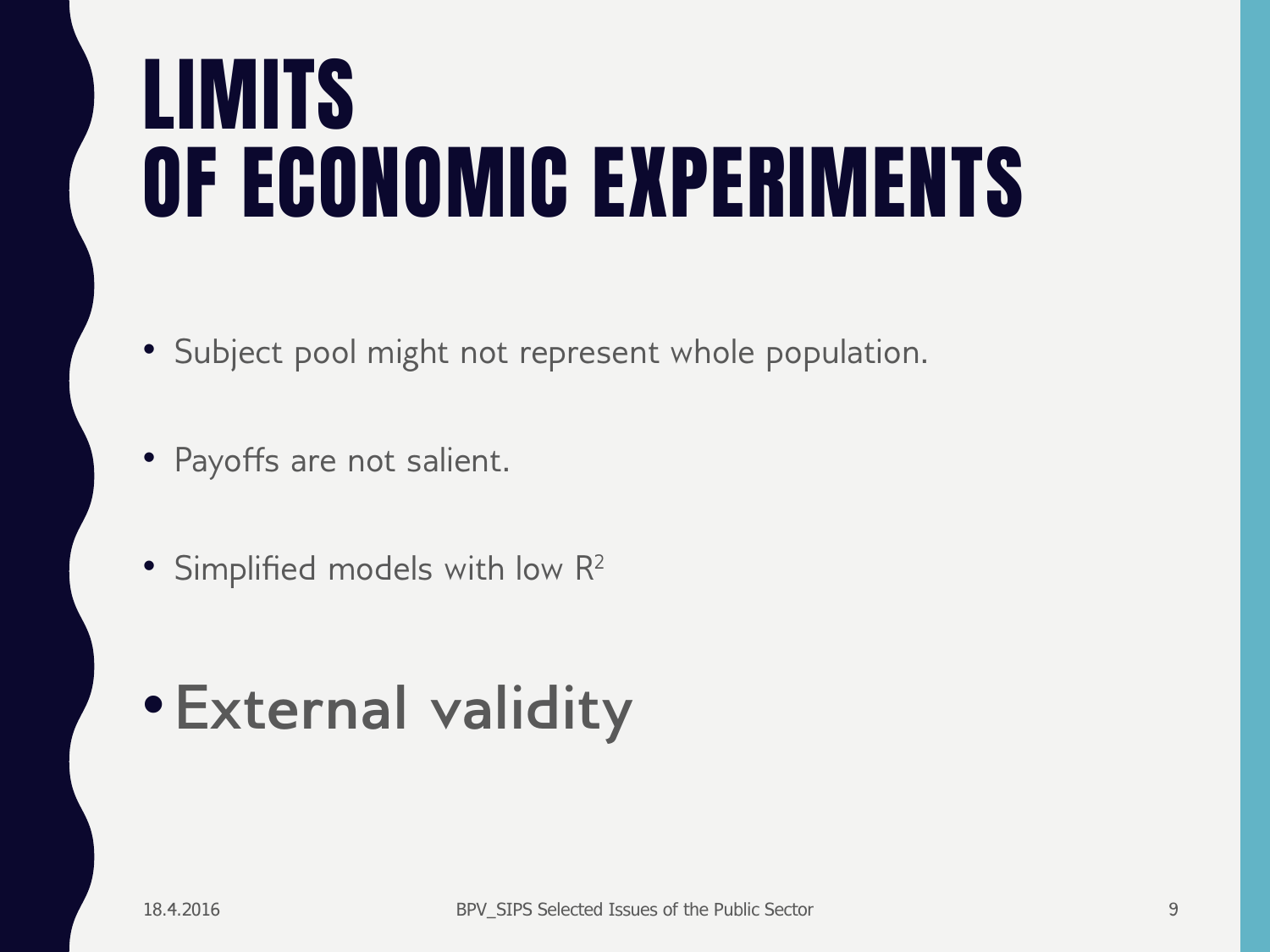

# Limits of economic experiments
Subject pool might not represent whole population.

Payoffs are not salient.

Simplified models with low R2

External validity

18.4.2016
BPV_SIPS Selected Issues of the Public Sector
9